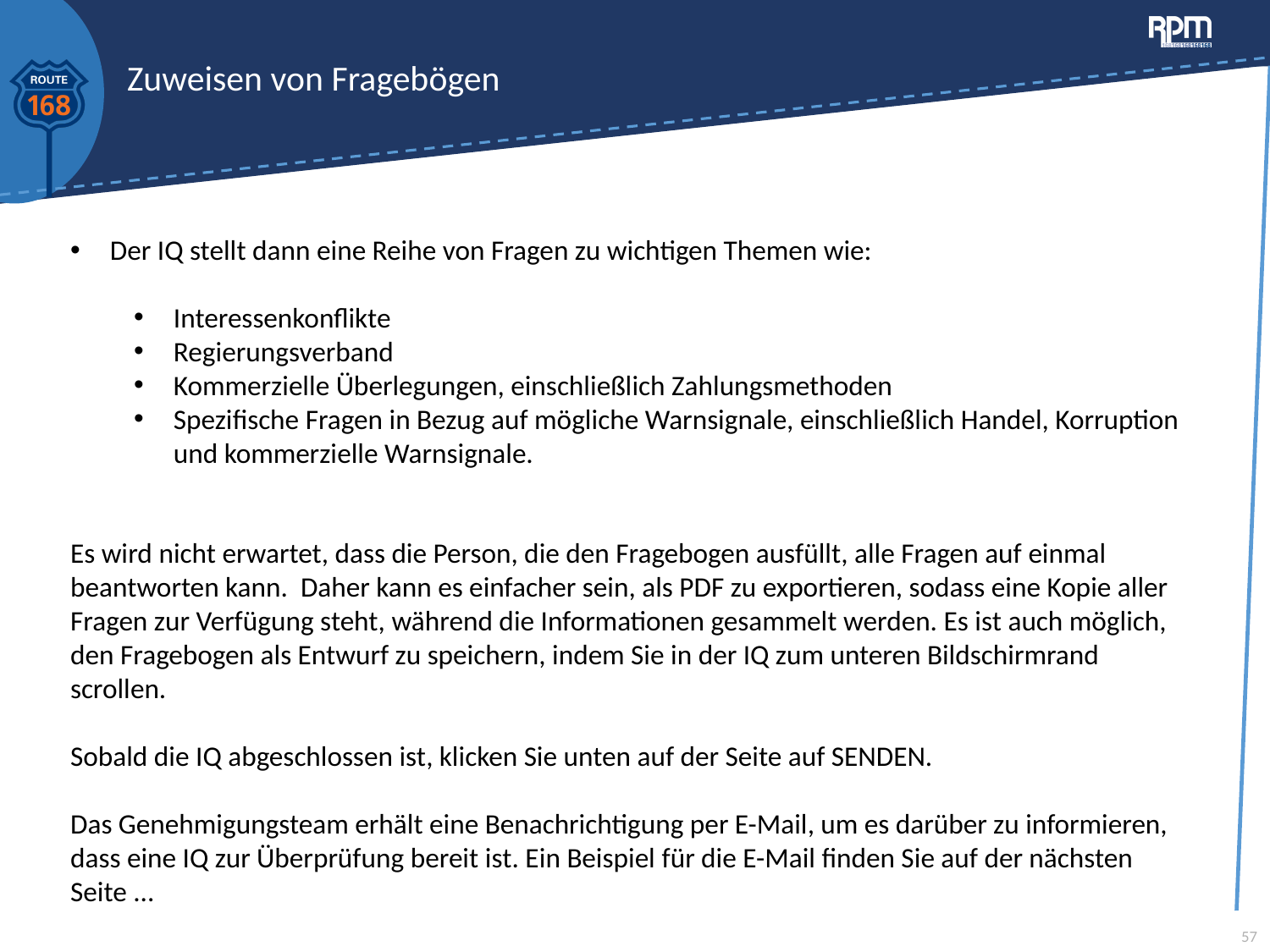

# Zuweisen von Fragebögen
Der IQ stellt dann eine Reihe von Fragen zu wichtigen Themen wie:

Interessenkonflikte
Regierungsverband
Kommerzielle Überlegungen, einschließlich Zahlungsmethoden
Spezifische Fragen in Bezug auf mögliche Warnsignale, einschließlich Handel, Korruption und kommerzielle Warnsignale.
Es wird nicht erwartet, dass die Person, die den Fragebogen ausfüllt, alle Fragen auf einmal beantworten kann.  Daher kann es einfacher sein, als PDF zu exportieren, sodass eine Kopie aller Fragen zur Verfügung steht, während die Informationen gesammelt werden. Es ist auch möglich, den Fragebogen als Entwurf zu speichern, indem Sie in der IQ zum unteren Bildschirmrand scrollen.

Sobald die IQ abgeschlossen ist, klicken Sie unten auf der Seite auf SENDEN.

Das Genehmigungsteam erhält eine Benachrichtigung per E-Mail, um es darüber zu informieren, dass eine IQ zur Überprüfung bereit ist. Ein Beispiel für die E-Mail finden Sie auf der nächsten Seite ...
57